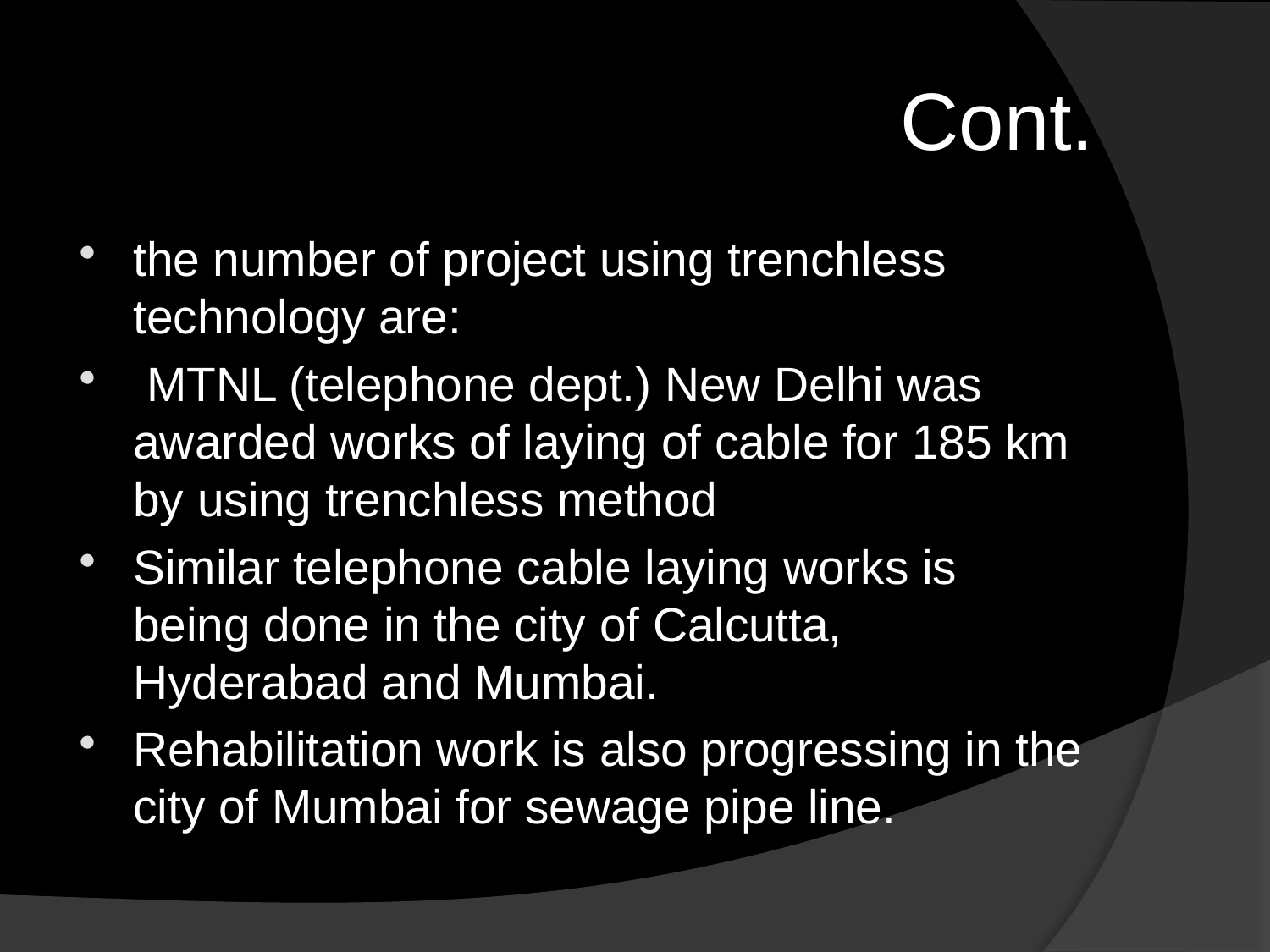

# Cont.
the number of project using trenchless technology are:
 MTNL (telephone dept.) New Delhi was awarded works of laying of cable for 185 km by using trenchless method
Similar telephone cable laying works is being done in the city of Calcutta, Hyderabad and Mumbai.
Rehabilitation work is also progressing in the city of Mumbai for sewage pipe line.